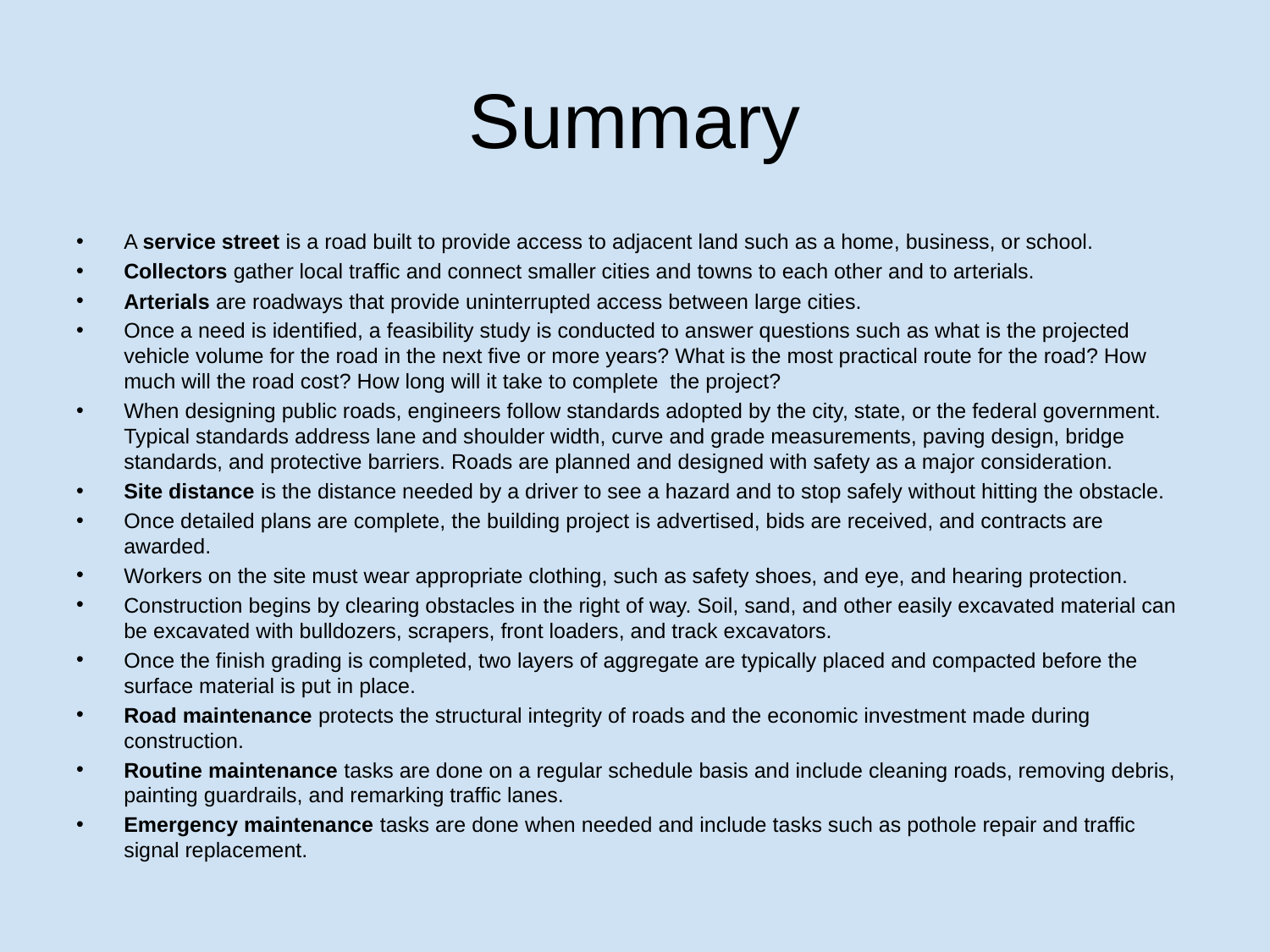

# Summary
A service street is a road built to provide access to adjacent land such as a home, business, or school.
Collectors gather local traffic and connect smaller cities and towns to each other and to arterials.
Arterials are roadways that provide uninterrupted access between large cities.
Once a need is identified, a feasibility study is conducted to answer questions such as what is the projected vehicle volume for the road in the next five or more years? What is the most practical route for the road? How much will the road cost? How long will it take to complete  the project?
When designing public roads, engineers follow standards adopted by the city, state, or the federal government. Typical standards address lane and shoulder width, curve and grade measurements, paving design, bridge standards, and protective barriers. Roads are planned and designed with safety as a major consideration.
Site distance is the distance needed by a driver to see a hazard and to stop safely without hitting the obstacle.
Once detailed plans are complete, the building project is advertised, bids are received, and contracts are awarded.
Workers on the site must wear appropriate clothing, such as safety shoes, and eye, and hearing protection.
Construction begins by clearing obstacles in the right of way. Soil, sand, and other easily excavated material can be excavated with bulldozers, scrapers, front loaders, and track excavators.
Once the finish grading is completed, two layers of aggregate are typically placed and compacted before the surface material is put in place.
Road maintenance protects the structural integrity of roads and the economic investment made during construction.
Routine maintenance tasks are done on a regular schedule basis and include cleaning roads, removing debris, painting guardrails, and remarking traffic lanes.
Emergency maintenance tasks are done when needed and include tasks such as pothole repair and traffic signal replacement.